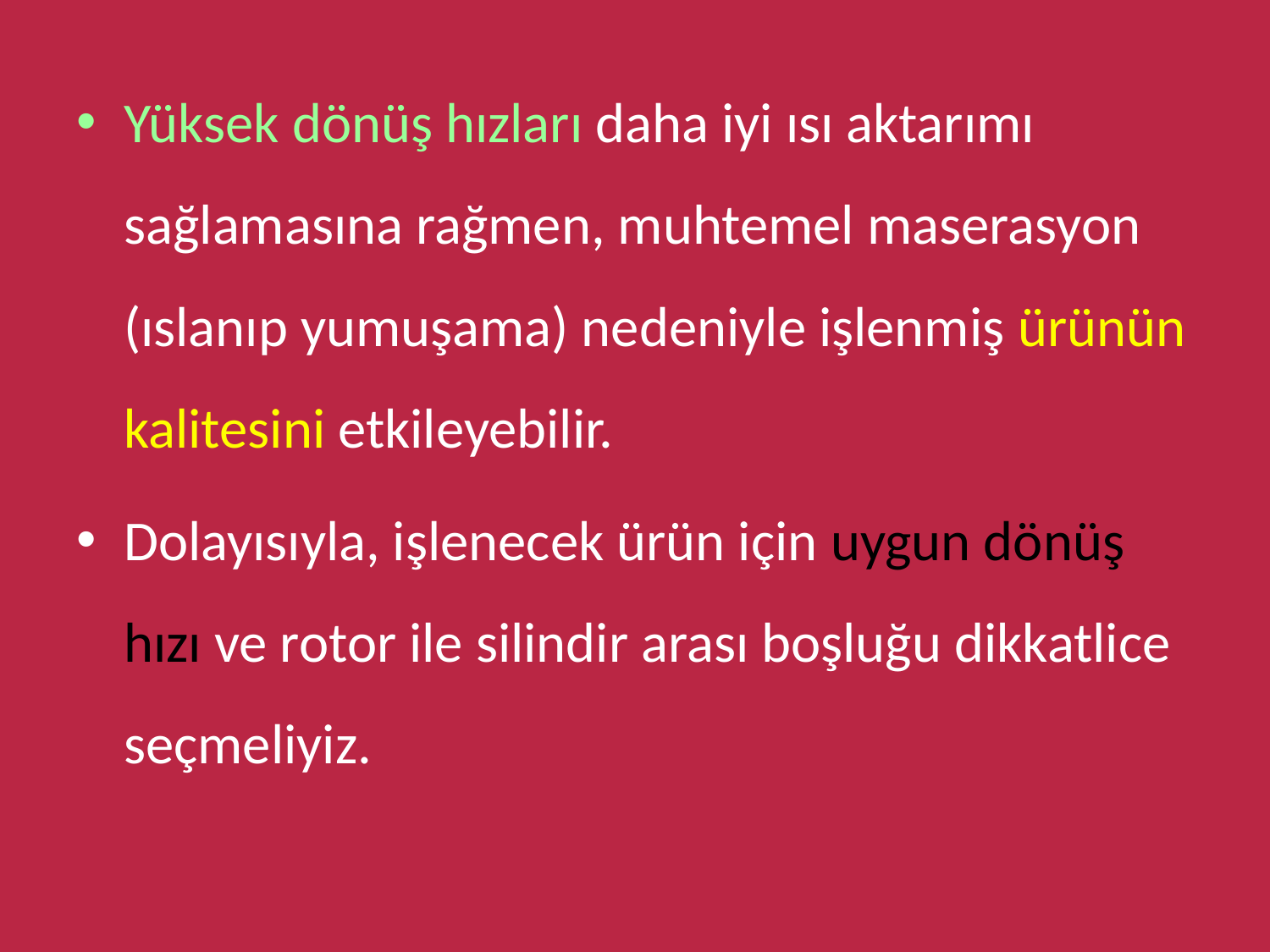

Yüksek dönüş hızları daha iyi ısı aktarımı sağlamasına rağmen, muhtemel maserasyon (ıslanıp yumuşama) nedeniyle işlenmiş ürünün kalitesini etkileyebilir.
Dolayısıyla, işlenecek ürün için uygun dönüş hızı ve rotor ile silindir arası boşluğu dikkatlice seçmeliyiz.